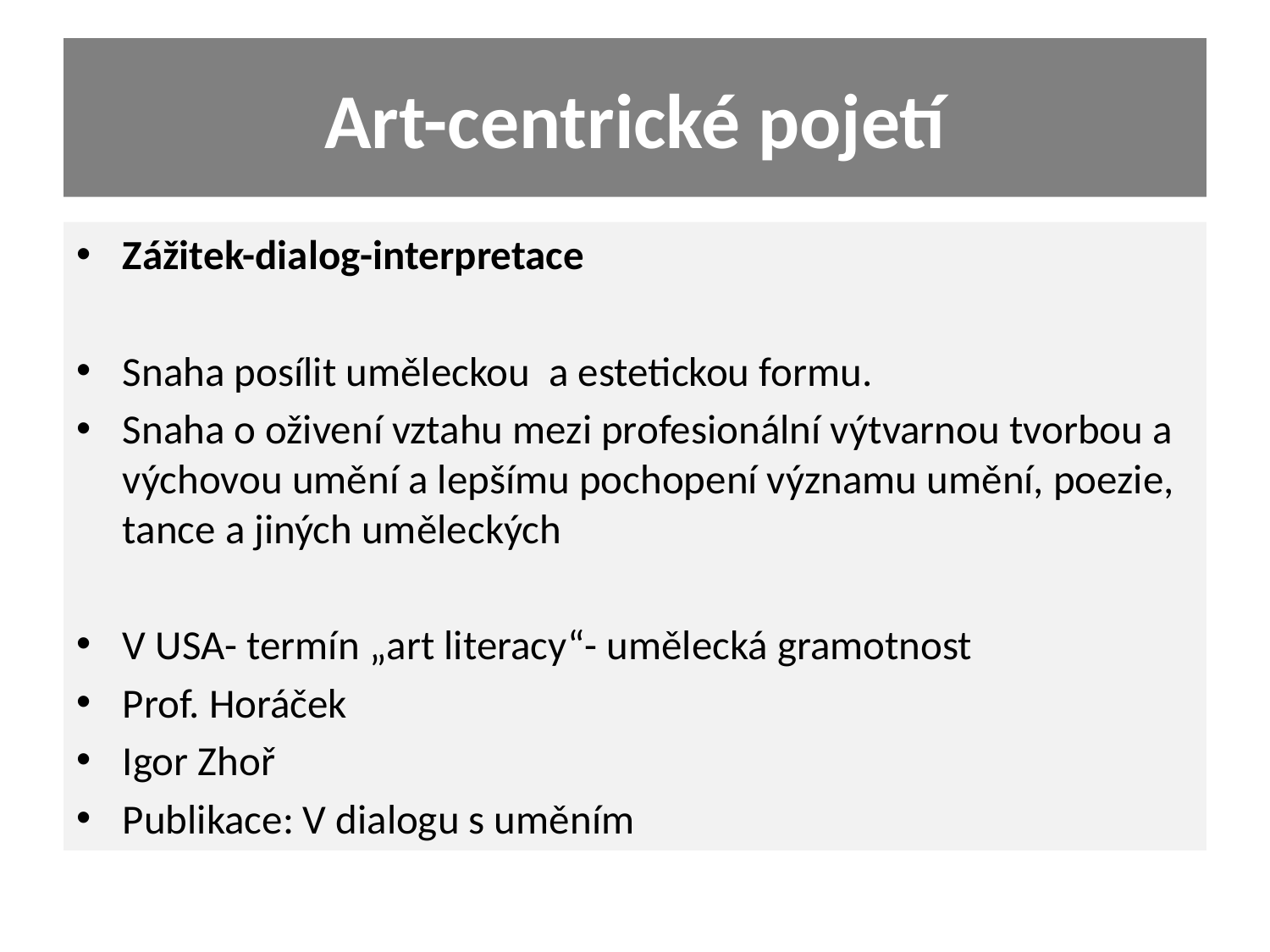

# Art-centrické pojetí
Zážitek-dialog-interpretace

Snaha posílit uměleckou  a estetickou formu.
Snaha o oživení vztahu mezi profesionální výtvarnou tvorbou a výchovou umění a lepšímu pochopení významu umění, poezie, tance a jiných uměleckých

V USA- termín „art literacy“- umělecká gramotnost
Prof. Horáček
Igor Zhoř
Publikace: V dialogu s uměním